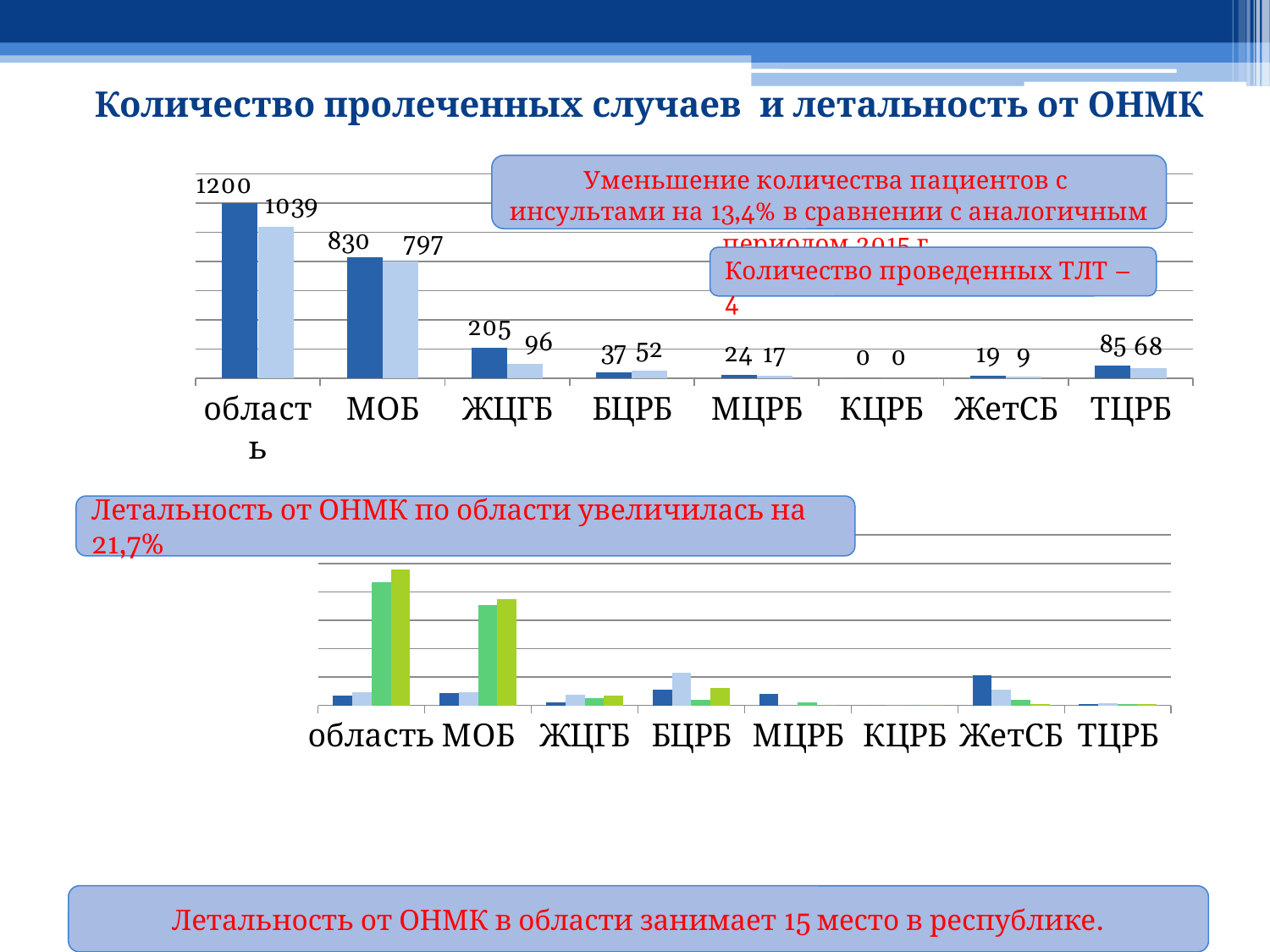

# Количество пролеченных случаев  и летальность от ОНМК

### Chart

| Category | 2015 | 2016 |
|---|---|---|
| область | 1200.0 | 1039.0 |
| МОБ | 830.0 | 797.0 |
| ЖЦГБ | 205.0 | 96.0 |
| БЦРБ | 37.0 | 52.0 |
| МЦРБ | 24.0 | 17.0 |
| КЦРБ | 0.0 | 0.0 |
| ЖетСБ | 19.0 | 9.0 |
| ТЦРБ | 85.0 | 68.0 |
Летальность от ОНМК по области увеличилась на 21,7%

### Chart

| Category | 2015 показатель | 2016 показатель | 2015 абс. | 2016 абс. |
|---|---|---|---|---|
| область | 7.2 | 9.2 | 87.0 | 96.0 |
| МОБ | 8.5 | 9.4 | 71.0 | 75.0 |
| ЖЦГБ | 2.4 | 7.3 | 5.0 | 7.0 |
| БЦРБ | 10.8 | 23.1 | 4.0 | 12.0 |
| МЦРБ | 8.3 | 0.0 | 2.0 | 0.0 |
| КЦРБ | 0.0 | 0.0 | 0.0 | 0.0 |
| ЖетСБ | 21.0 | 11.1 | 4.0 | 1.0 |
| ТЦРБ | 1.2 | 1.5 | 1.0 | 1.0 |
Летальность от ОНМК в области занимает 15 место в республике.